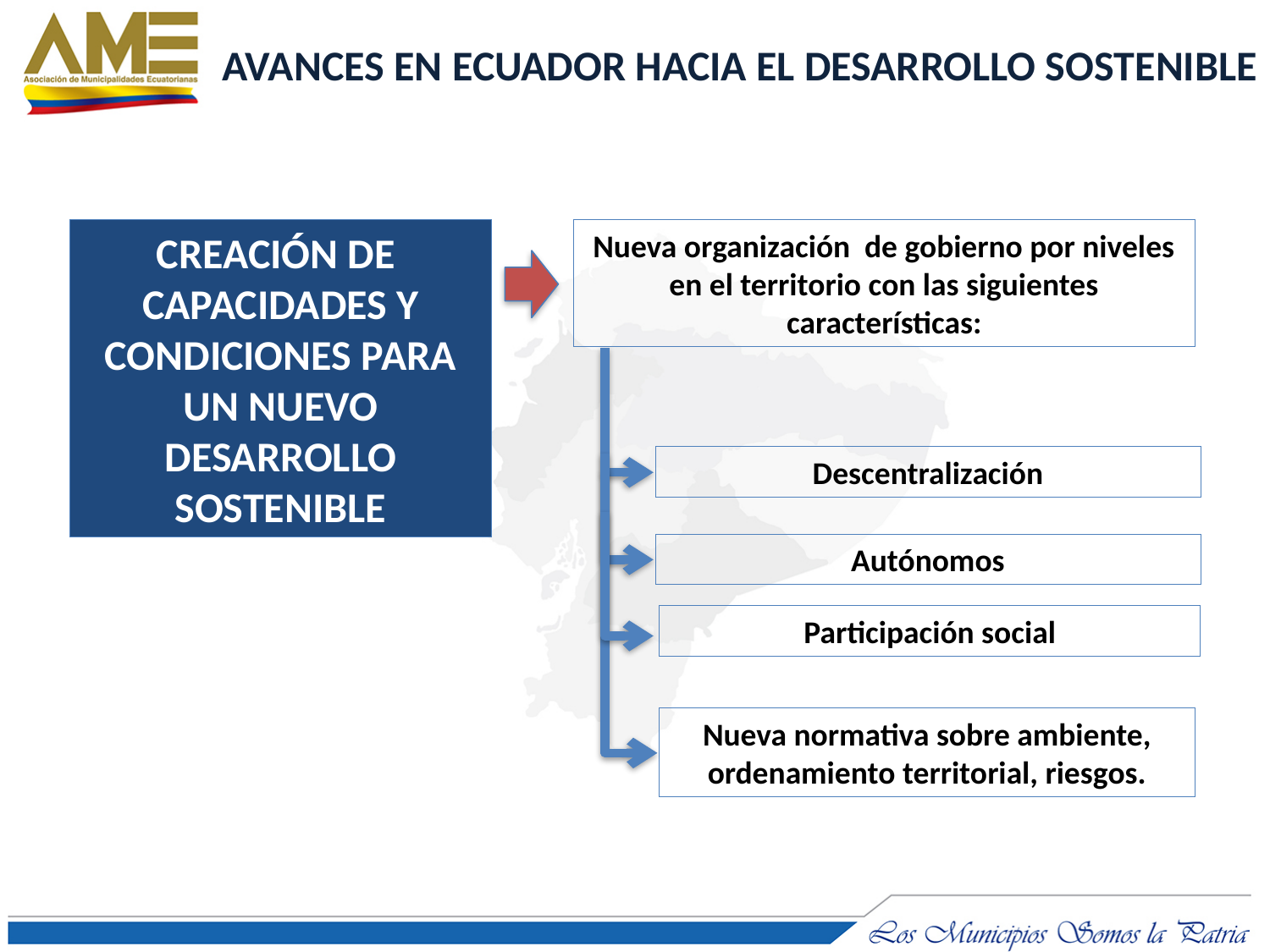

AVANCES EN ECUADOR HACIA EL DESARROLLO SOSTENIBLE
CREACIÓN DE  CAPACIDADES Y CONDICIONES PARA UN NUEVO DESARROLLO SOSTENIBLE
Nueva organización  de gobierno por niveles en el territorio con las siguientes características:

Descentralización
Autónomos
Participación social
Nueva normativa sobre ambiente, ordenamiento territorial, riesgos.